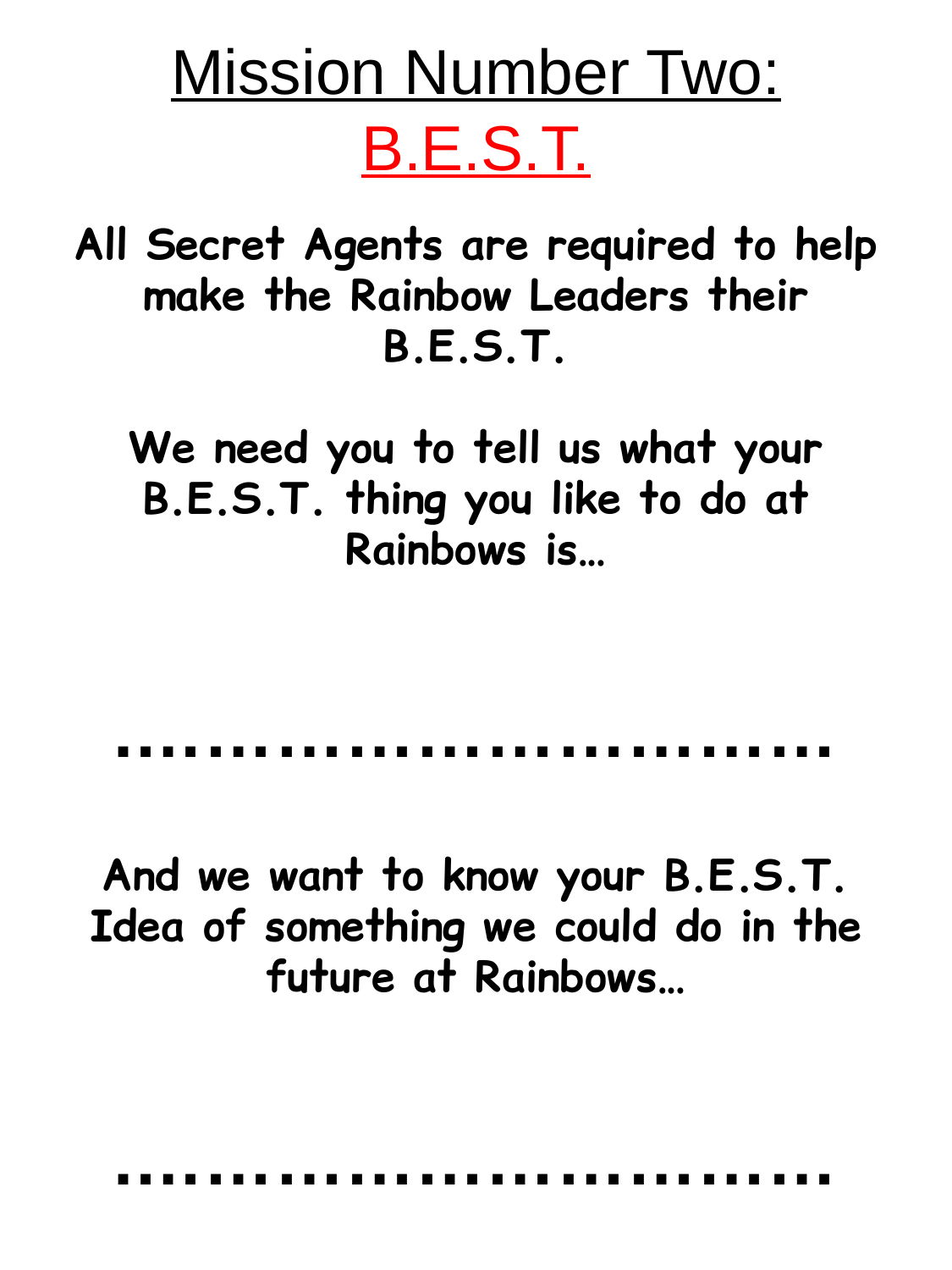

Mission Number Two:
B.E.S.T.
All Secret Agents are required to help make the Rainbow Leaders their B.E.S.T.

We need you to tell us what your B.E.S.T. thing you like to do at Rainbows is…

.…………………………

And we want to know your B.E.S.T. Idea of something we could do in the future at Rainbows…

.…………………………